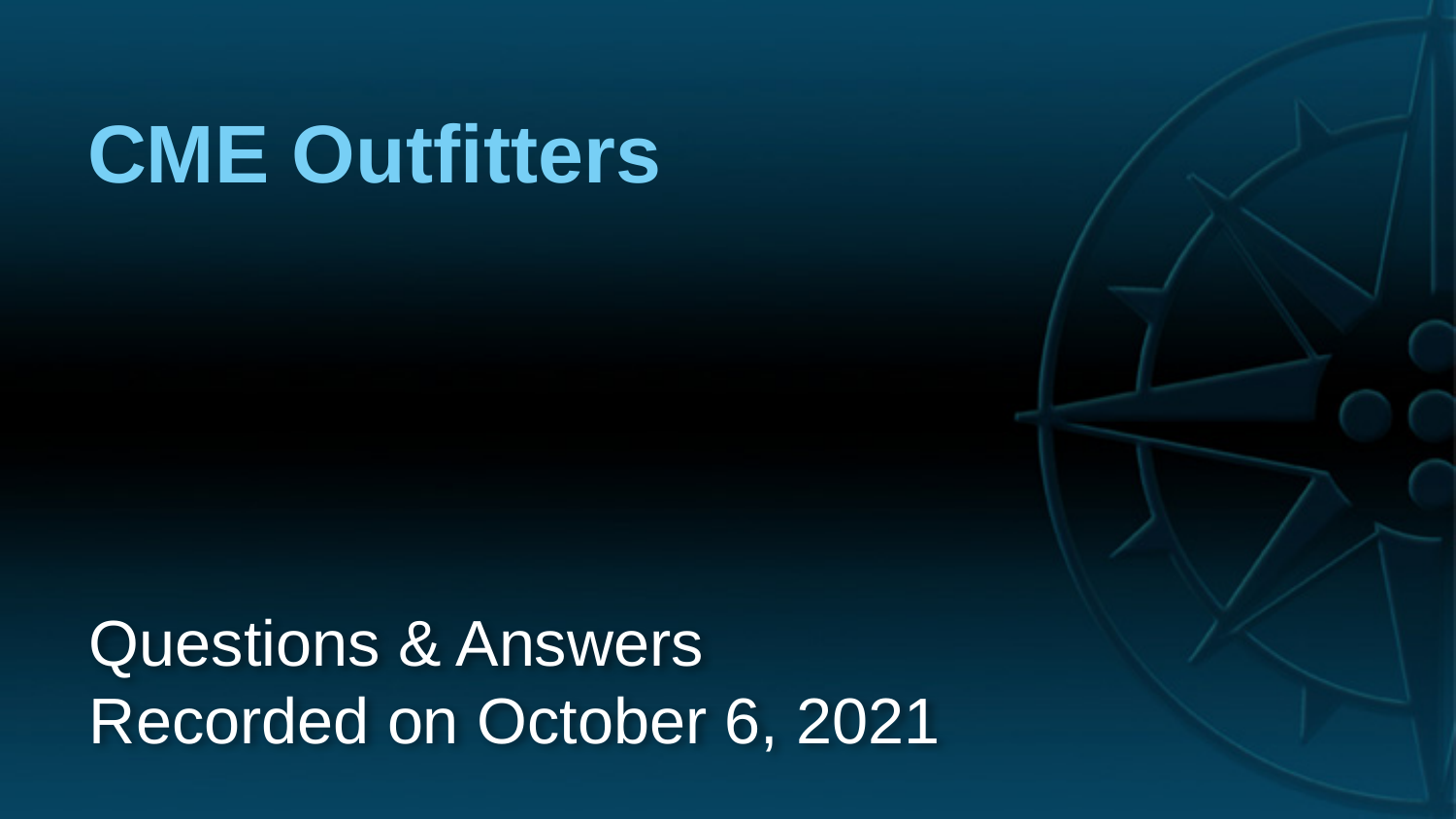

CME Outfitters
Questions & Answers
Recorded on October 6, 2021